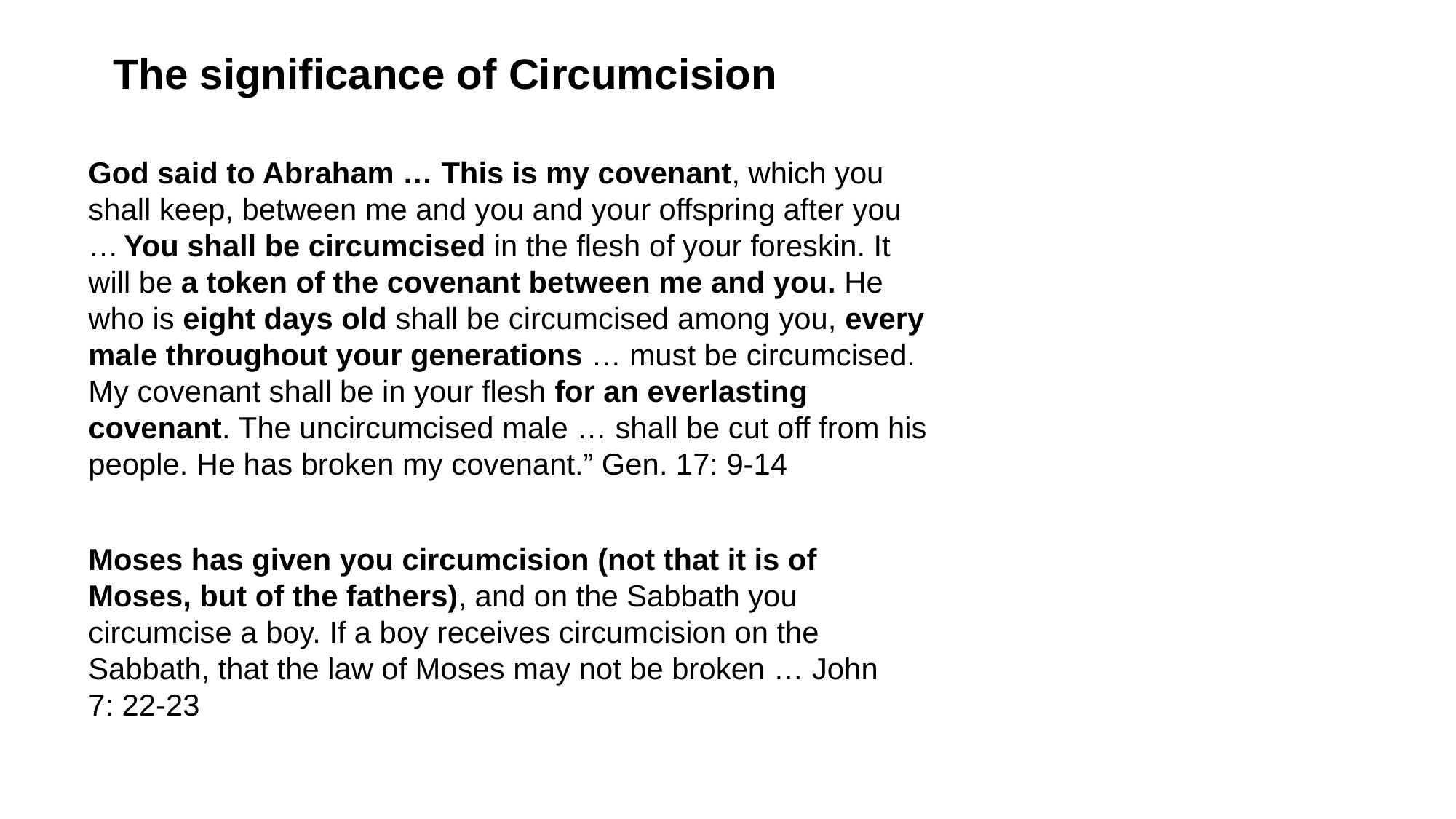

The significance of Circumcision
God said to Abraham … This is my covenant, which you shall keep, between me and you and your offspring after you … You shall be circumcised in the flesh of your foreskin. It will be a token of the covenant between me and you. He who is eight days old shall be circumcised among you, every male throughout your generations … must be circumcised. My covenant shall be in your flesh for an everlasting covenant. The uncircumcised male … shall be cut off from his people. He has broken my covenant.” Gen. 17: 9-14
Moses has given you circumcision (not that it is of Moses, but of the fathers), and on the Sabbath you circumcise a boy. If a boy receives circumcision on the Sabbath, that the law of Moses may not be broken … John 7: 22-23